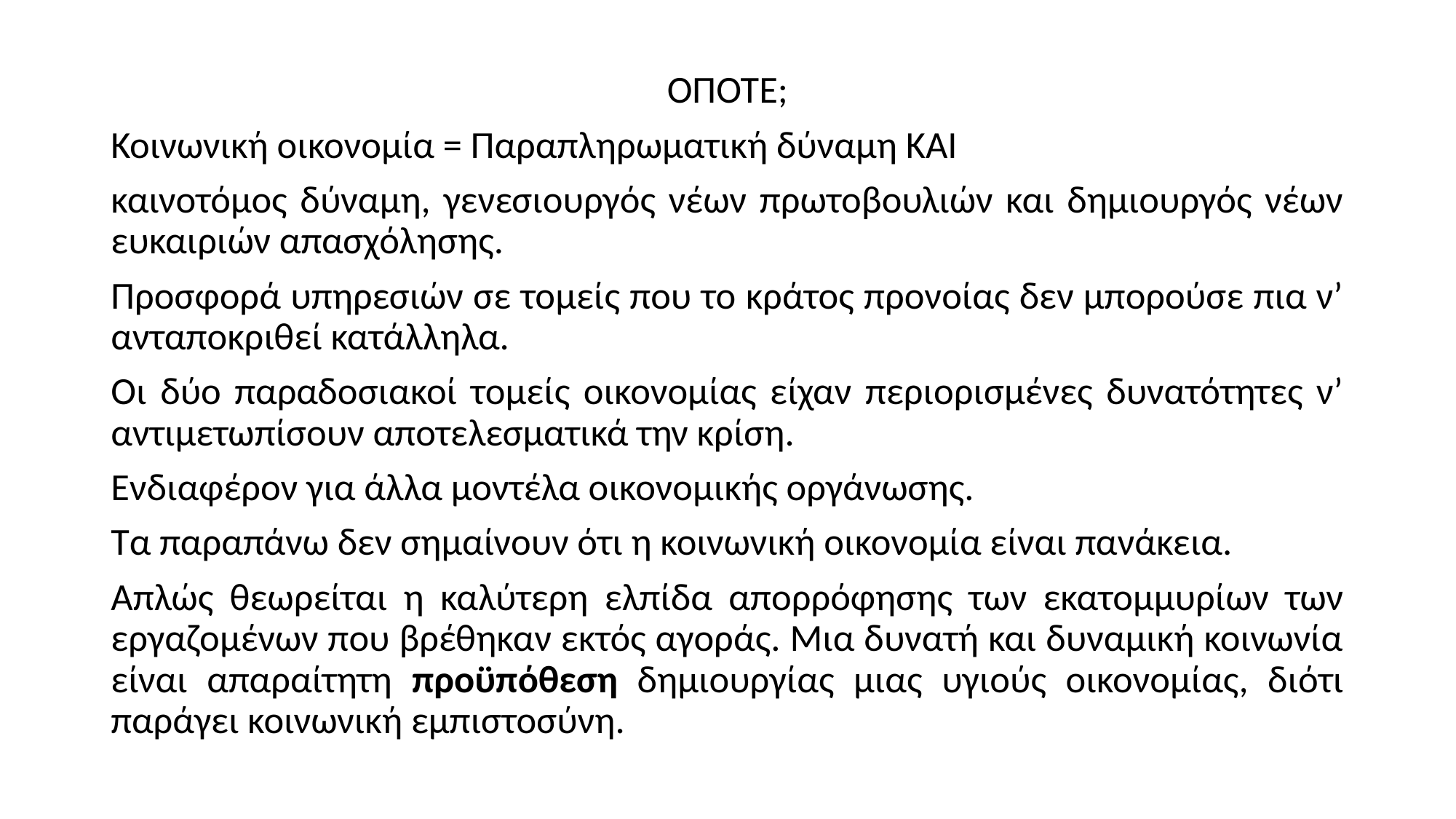

ΟΠΟΤΕ;
Κοινωνική οικονομία = Παραπληρωματική δύναμη ΚΑΙ
καινοτόμος δύναμη, γενεσιουργός νέων πρωτοβουλιών και δημιουργός νέων ευκαιριών απασχόλησης.
Προσφορά υπηρεσιών σε τομείς που το κράτος προνοίας δεν μπορούσε πια ν’ ανταποκριθεί κατάλληλα.
Οι δύο παραδοσιακοί τομείς οικονομίας είχαν περιορισμένες δυνατότητες ν’ αντιμετωπίσουν αποτελεσματικά την κρίση.
Ενδιαφέρον για άλλα μοντέλα οικονομικής οργάνωσης.
Τα παραπάνω δεν σημαίνουν ότι η κοινωνική οικονομία είναι πανάκεια.
Απλώς θεωρείται η καλύτερη ελπίδα απορρόφησης των εκατομμυρίων των εργαζομένων που βρέθηκαν εκτός αγοράς. Μια δυνατή και δυναμική κοινωνία είναι απαραίτητη προϋπόθεση δημιουργίας μιας υγιούς οικονομίας, διότι παράγει κοινωνική εμπιστοσύνη.